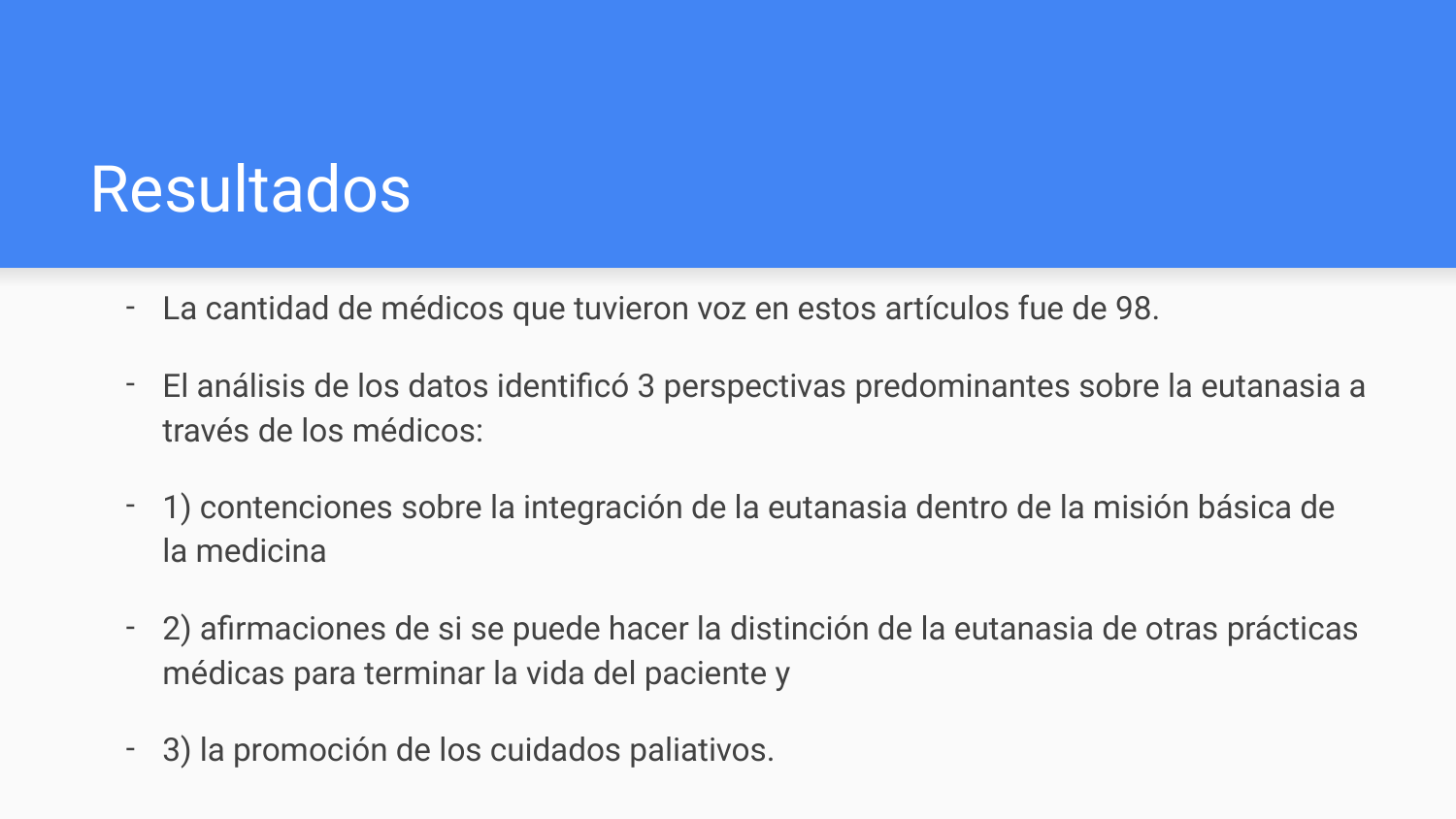

# Resultados
La cantidad de médicos que tuvieron voz en estos artículos fue de 98.
El análisis de los datos identificó 3 perspectivas predominantes sobre la eutanasia a través de los médicos:
1) contenciones sobre la integración de la eutanasia dentro de la misión básica de la medicina
2) afirmaciones de si se puede hacer la distinción de la eutanasia de otras prácticas médicas para terminar la vida del paciente y
3) la promoción de los cuidados paliativos.